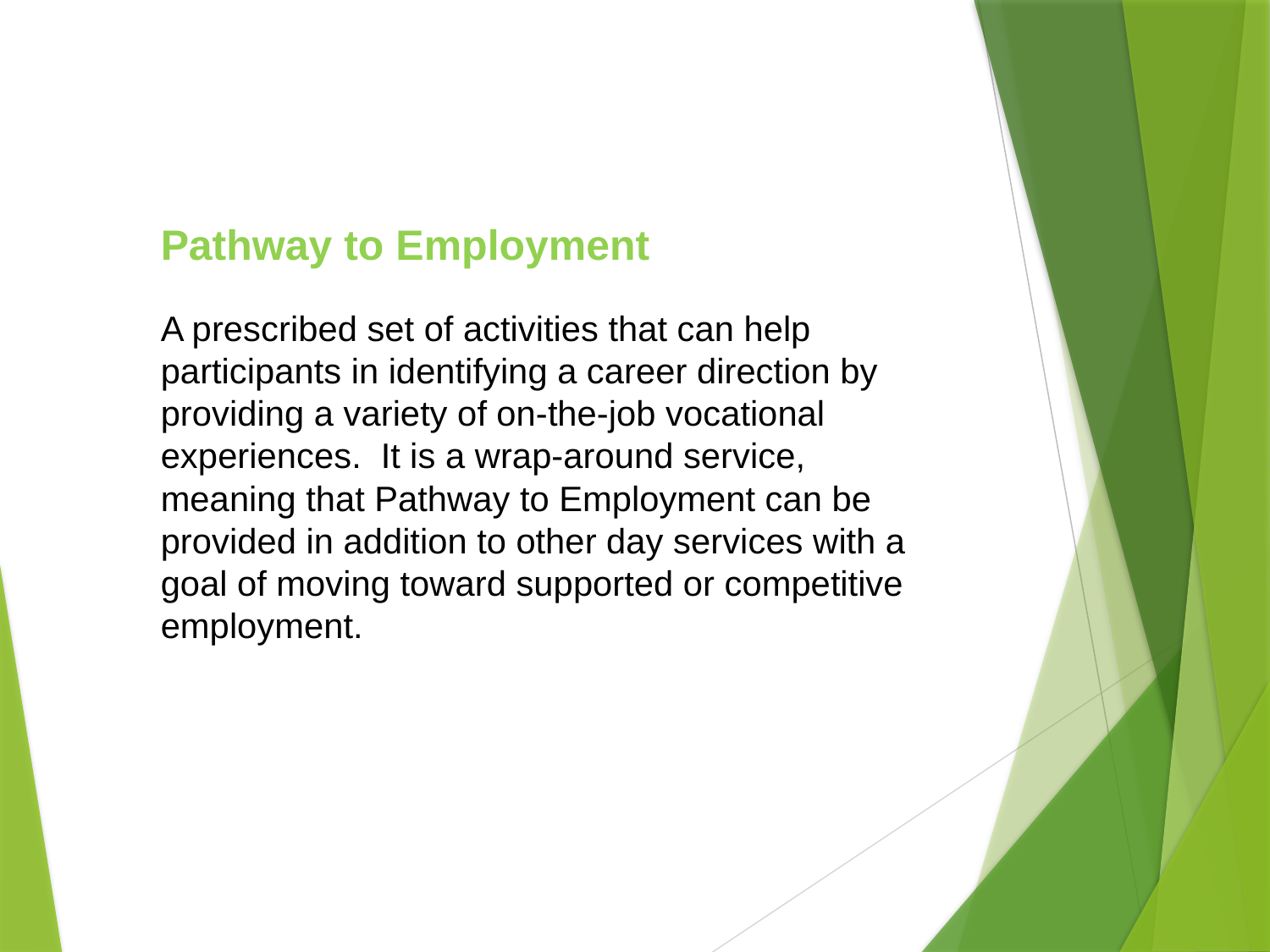

Pathway to Employment

A prescribed set of activities that can help participants in identifying a career direction by providing a variety of on-the-job vocational experiences.  It is a wrap-around service, meaning that Pathway to Employment can be provided in addition to other day services with a goal of moving toward supported or competitive employment.